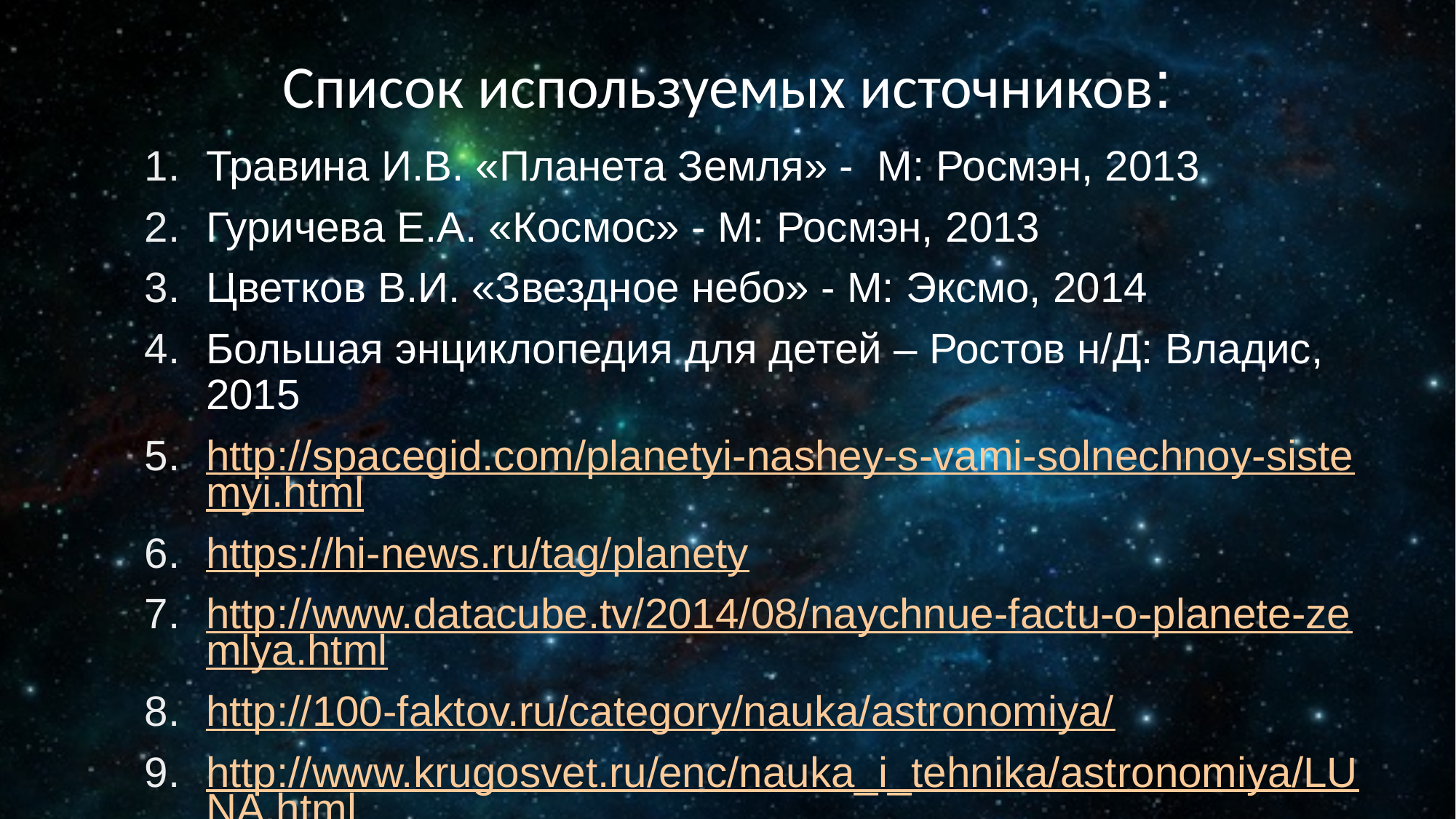

# Список используемых источников:
Травина И.В. «Планета Земля» -  М: Росмэн, 2013
Гуричева Е.А. «Космос» - М: Росмэн, 2013
Цветков В.И. «Звездное небо» - М: Эксмо, 2014
Большая энциклопедия для детей – Ростов н/Д: Владис, 2015
http://spacegid.com/planetyi-nashey-s-vami-solnechnoy-sistemyi.html
https://hi-news.ru/tag/planety
http://www.datacube.tv/2014/08/naychnue-factu-o-planete-zemlya.html
http://100-faktov.ru/category/nauka/astronomiya/
http://www.krugosvet.ru/enc/nauka_i_tehnika/astronomiya/LUNA.html
http://www.contenton.ru/geo-solnechnay-sistema-asteroids/